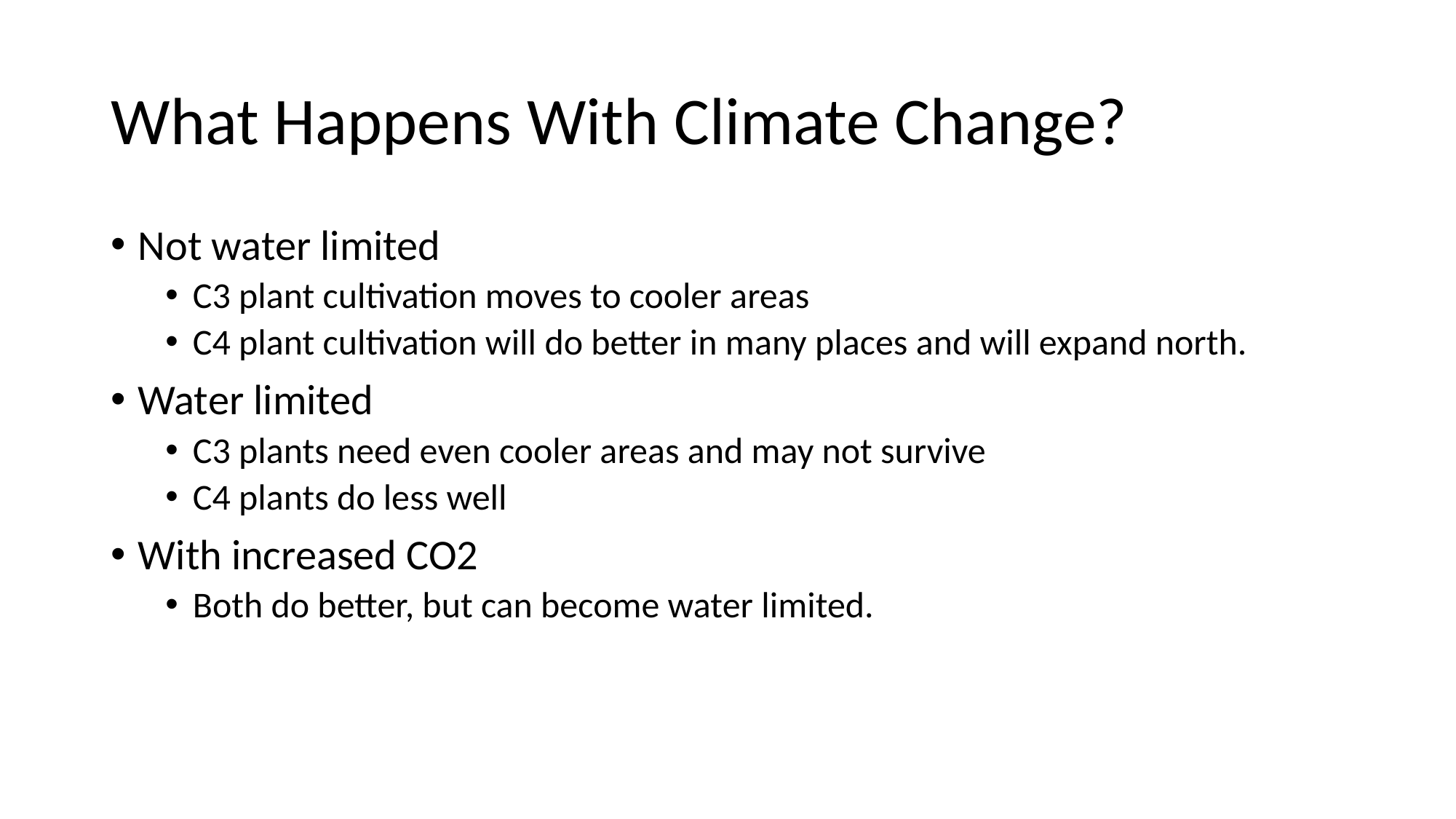

# What Happens With Climate Change?
Not water limited
C3 plant cultivation moves to cooler areas
C4 plant cultivation will do better in many places and will expand north.
Water limited
C3 plants need even cooler areas and may not survive
C4 plants do less well
With increased CO2
Both do better, but can become water limited.